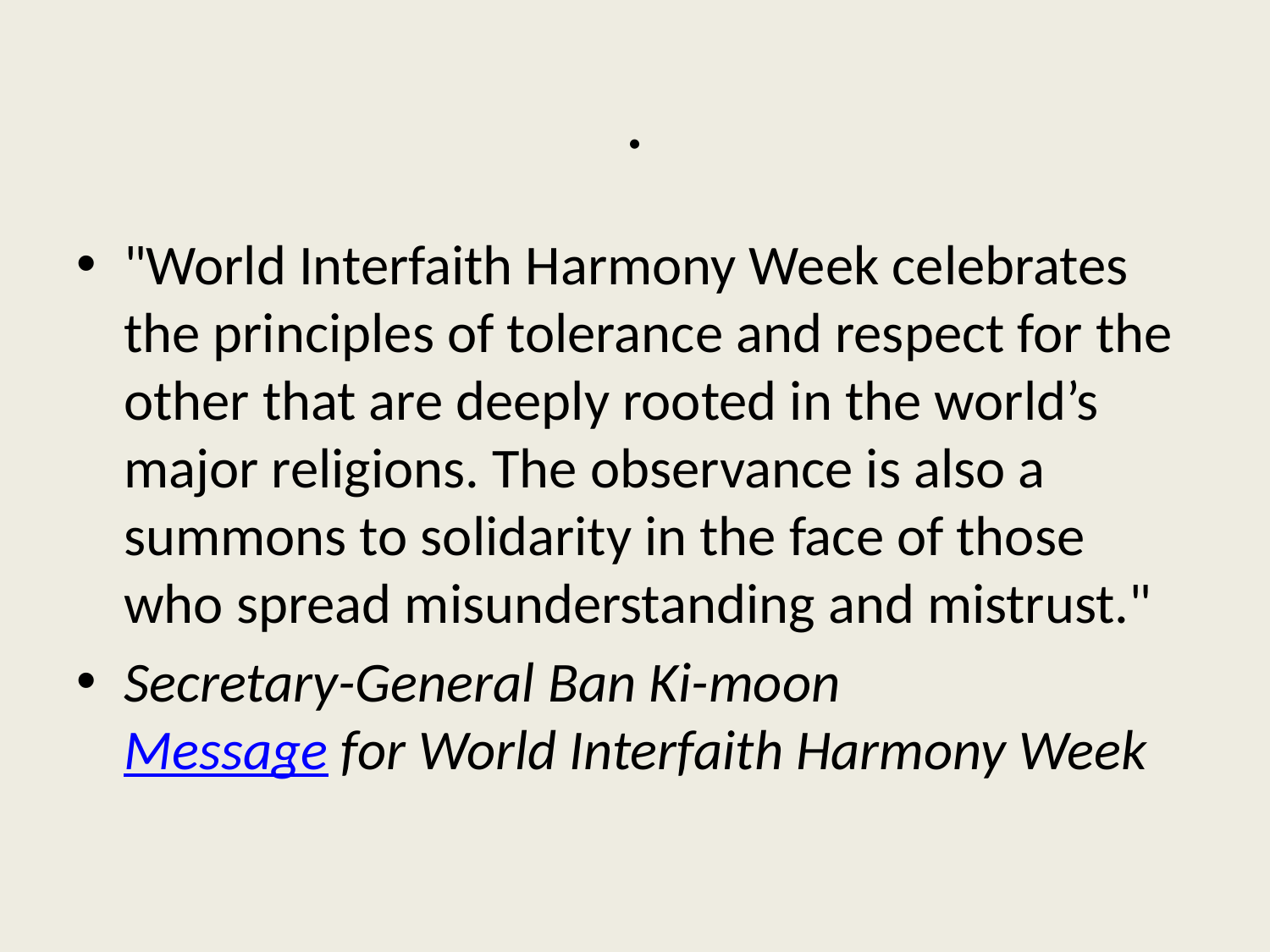

# .
"World Interfaith Harmony Week celebrates the principles of tolerance and respect for the other that are deeply rooted in the world’s major religions. The observance is also a summons to solidarity in the face of those who spread misunderstanding and mistrust."
Secretary-General Ban Ki-moon
Message for World Interfaith Harmony Week